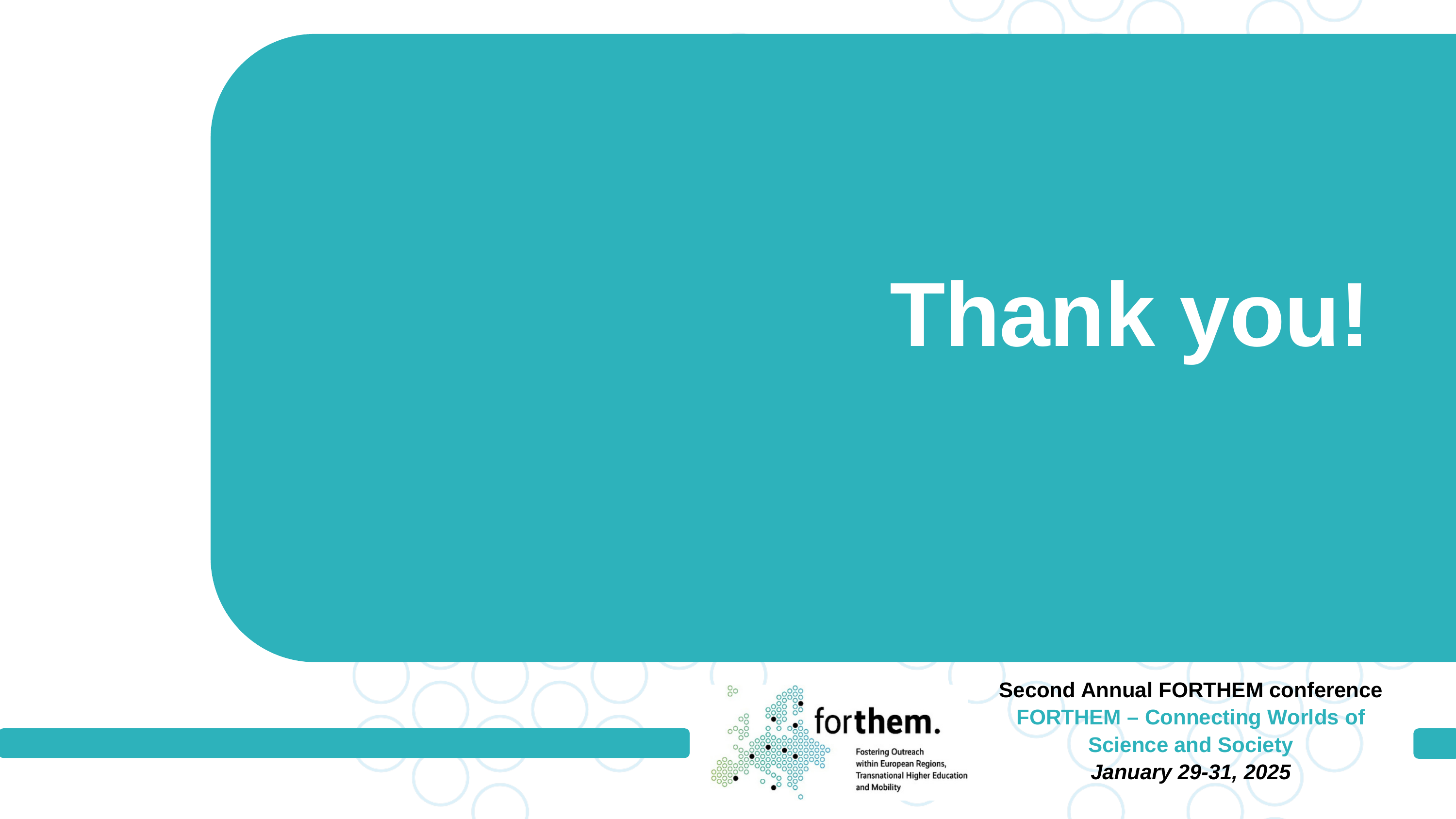

Thank you!

Second Annual FORTHEM conference
FORTHEM – Connecting Worlds of Science and Society
January 29-31, 2025